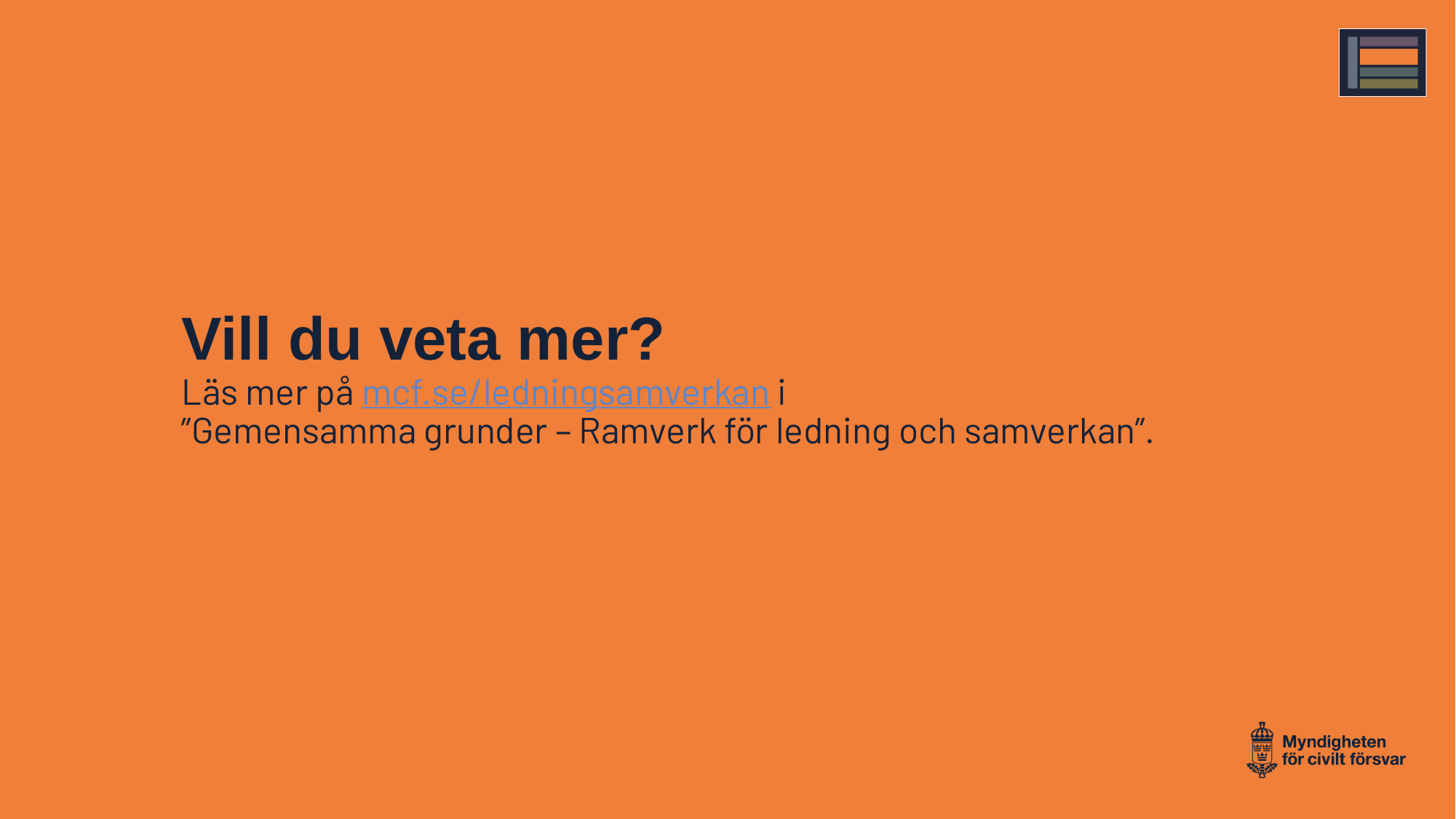

# Vill du veta mer? Läs mer på mcf.se/ledningsamverkan i ”Gemensamma grunder – Ramverk för ledning och samverkan”.